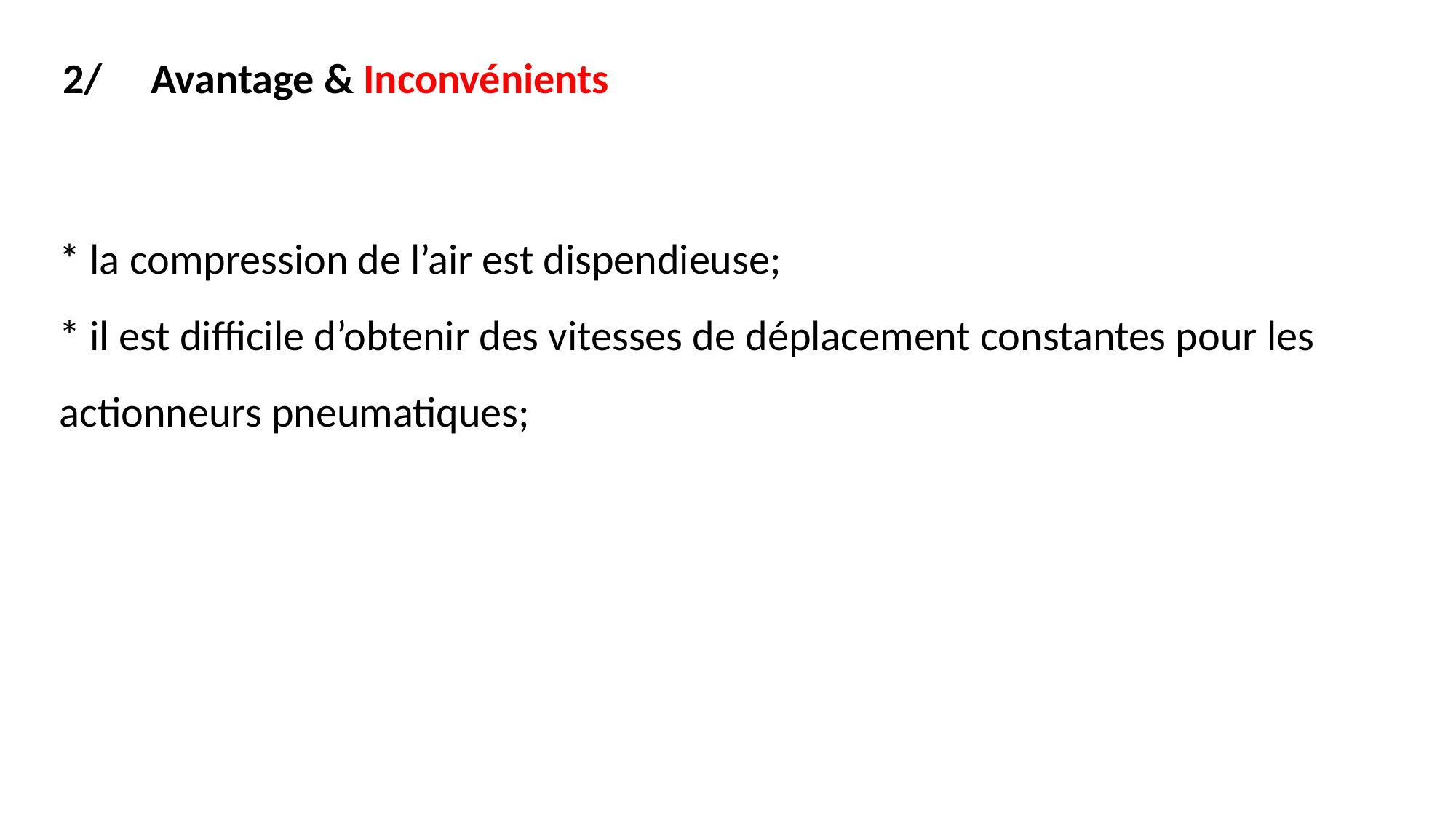

2/     Avantage & Inconvénients
* la compression de l’air est dispendieuse;
* il est difficile d’obtenir des vitesses de déplacement constantes pour les actionneurs pneumatiques;